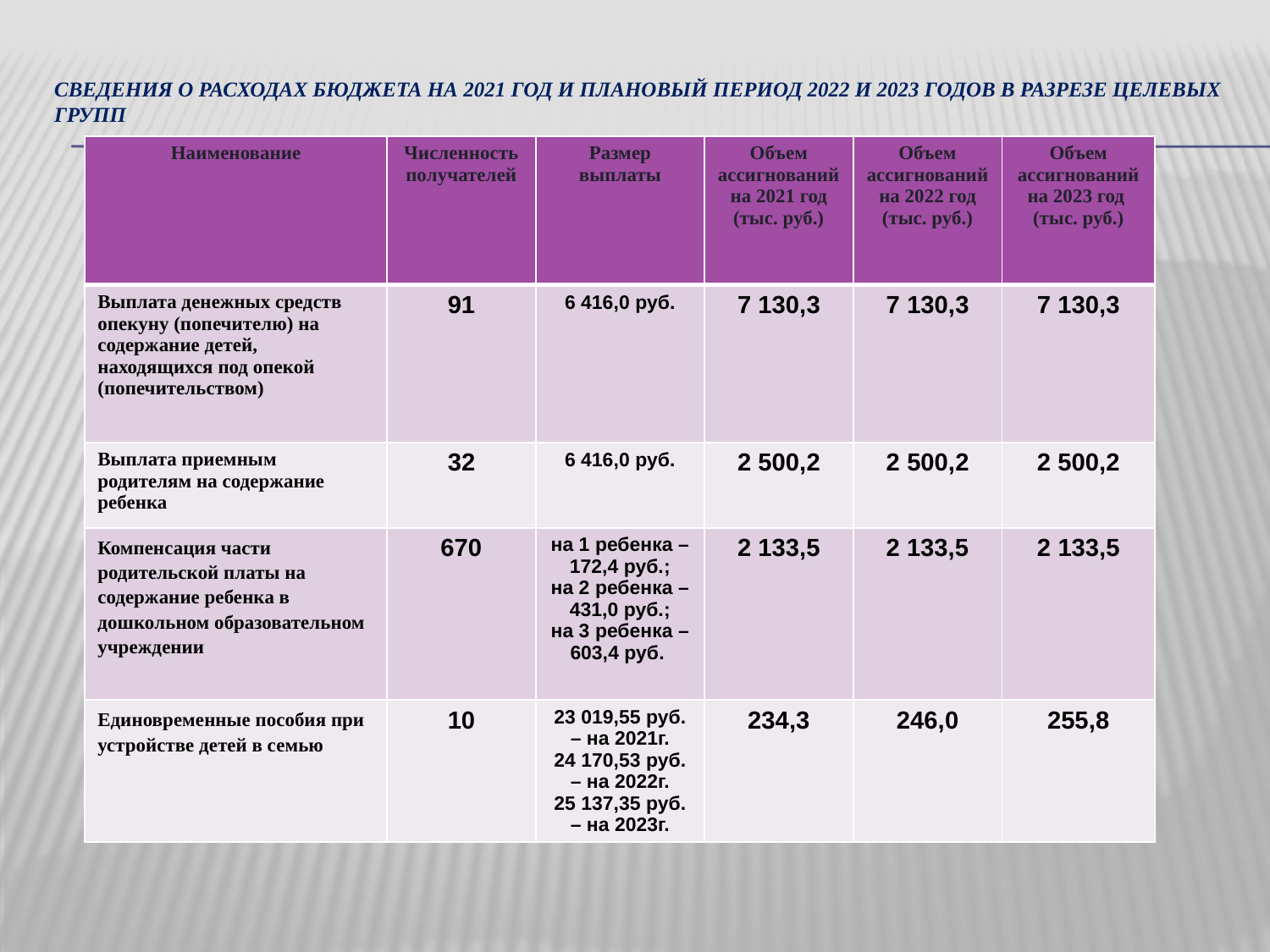

# Сведения о расходах бюджета на 2021 год и плановый период 2022 и 2023 годов в разрезе целевых групп
| Наименование | Численность получателей | Размер выплаты | Объем ассигнований на 2021 год (тыс. руб.) | Объем ассигнований на 2022 год (тыс. руб.) | Объем ассигнований на 2023 год (тыс. руб.) |
| --- | --- | --- | --- | --- | --- |
| Выплата денежных средств опекуну (попечителю) на содержание детей, находящихся под опекой (попечительством) | 91 | 6 416,0 руб. | 7 130,3 | 7 130,3 | 7 130,3 |
| Выплата приемным родителям на содержание ребенка | 32 | 6 416,0 руб. | 2 500,2 | 2 500,2 | 2 500,2 |
| Компенсация части родительской платы на содержание ребенка в дошкольном образовательном учреждении | 670 | на 1 ребенка – 172,4 руб.; на 2 ребенка – 431,0 руб.; на 3 ребенка – 603,4 руб. | 2 133,5 | 2 133,5 | 2 133,5 |
| Единовременные пособия при устройстве детей в семью | 10 | 23 019,55 руб. – на 2021г. 24 170,53 руб. – на 2022г. 25 137,35 руб. – на 2023г. | 234,3 | 246,0 | 255,8 |